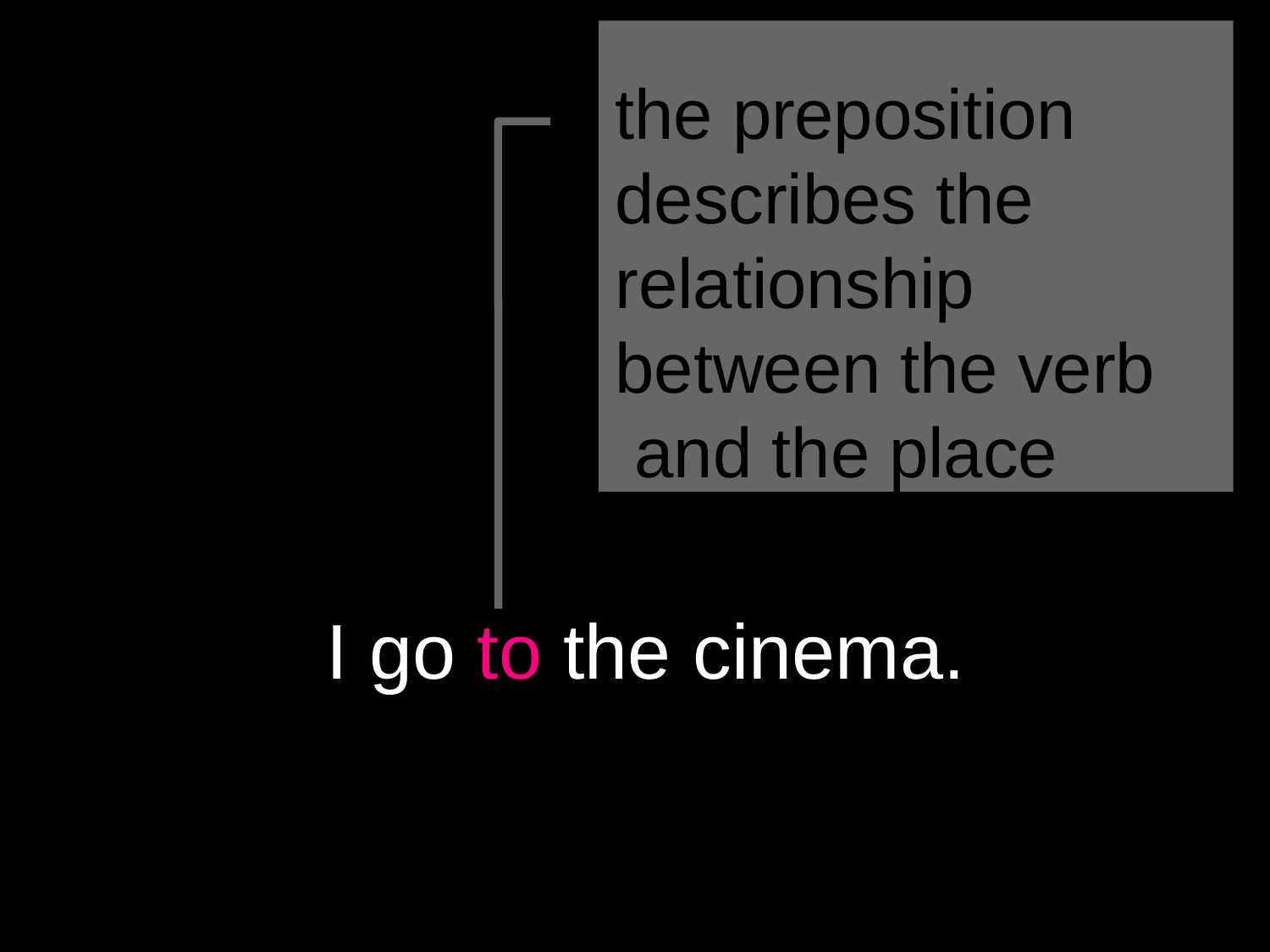

the preposition  describes the  relationship  between the verb  and the place

I go to the cinema.